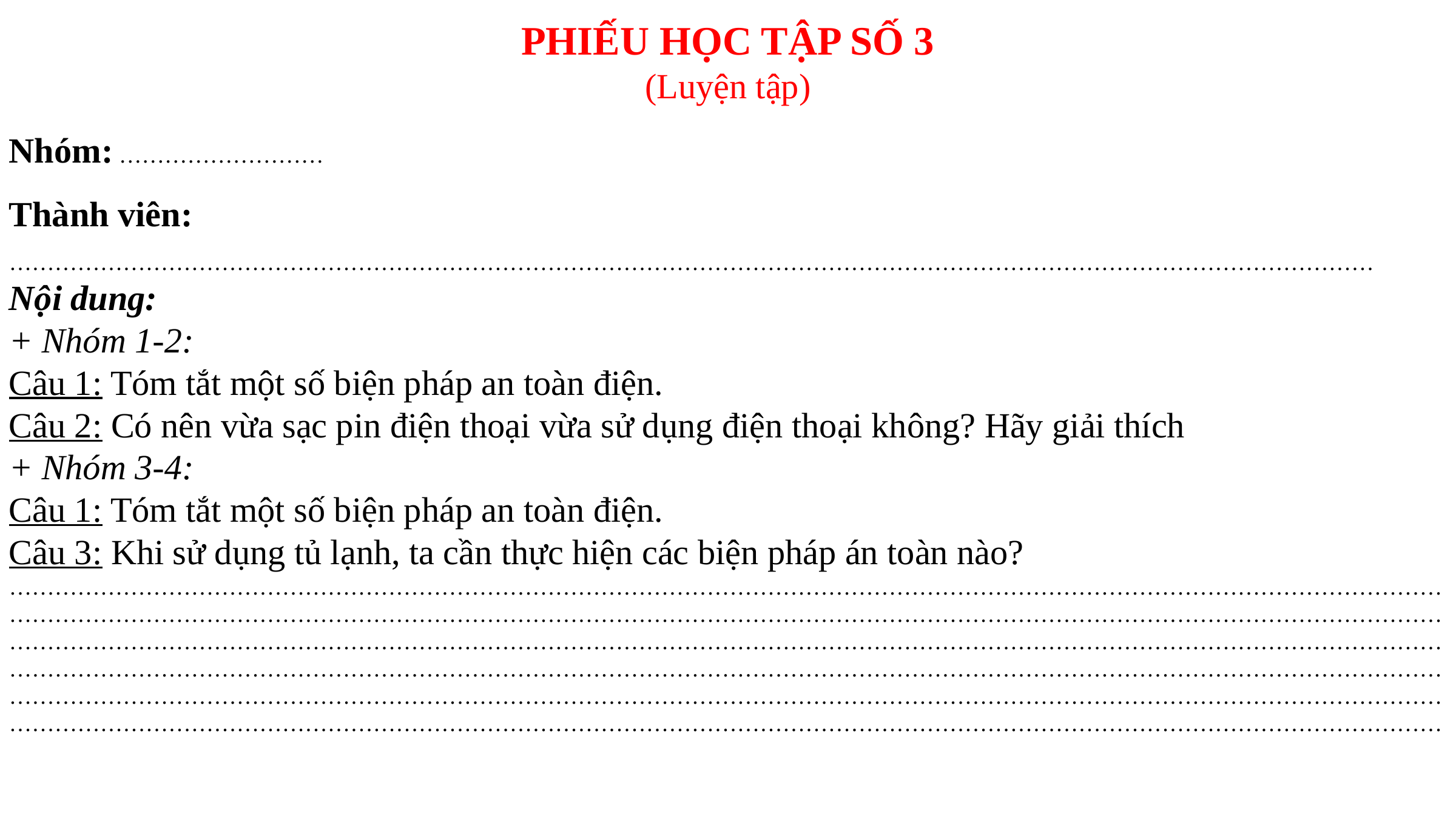

PHIẾU HỌC TẬP SỐ 3
(Luyện tập)
Nhóm: ………………………
Thành viên: ………………………………………………………………………………………………………………………………………………………………
Nội dung:
+ Nhóm 1-2:
Câu 1: Tóm tắt một số biện pháp an toàn điện.
Câu 2: Có nên vừa sạc pin điện thoại vừa sử dụng điện thoại không? Hãy giải thích
+ Nhóm 3-4:
Câu 1: Tóm tắt một số biện pháp an toàn điện.
Câu 3: Khi sử dụng tủ lạnh, ta cần thực hiện các biện pháp án toàn nào?
………………………………………………………………………………………………………………………………………………………………………
………………………………………………………………………………………………………………………………………………………………………
………………………………………………………………………………………………………………………………………………………………………
………………………………………………………………………………………………………………………………………………………………………
………………………………………………………………………………………………………………………………………………………………………
………………………………………………………………………………………………………………………………………………………………………